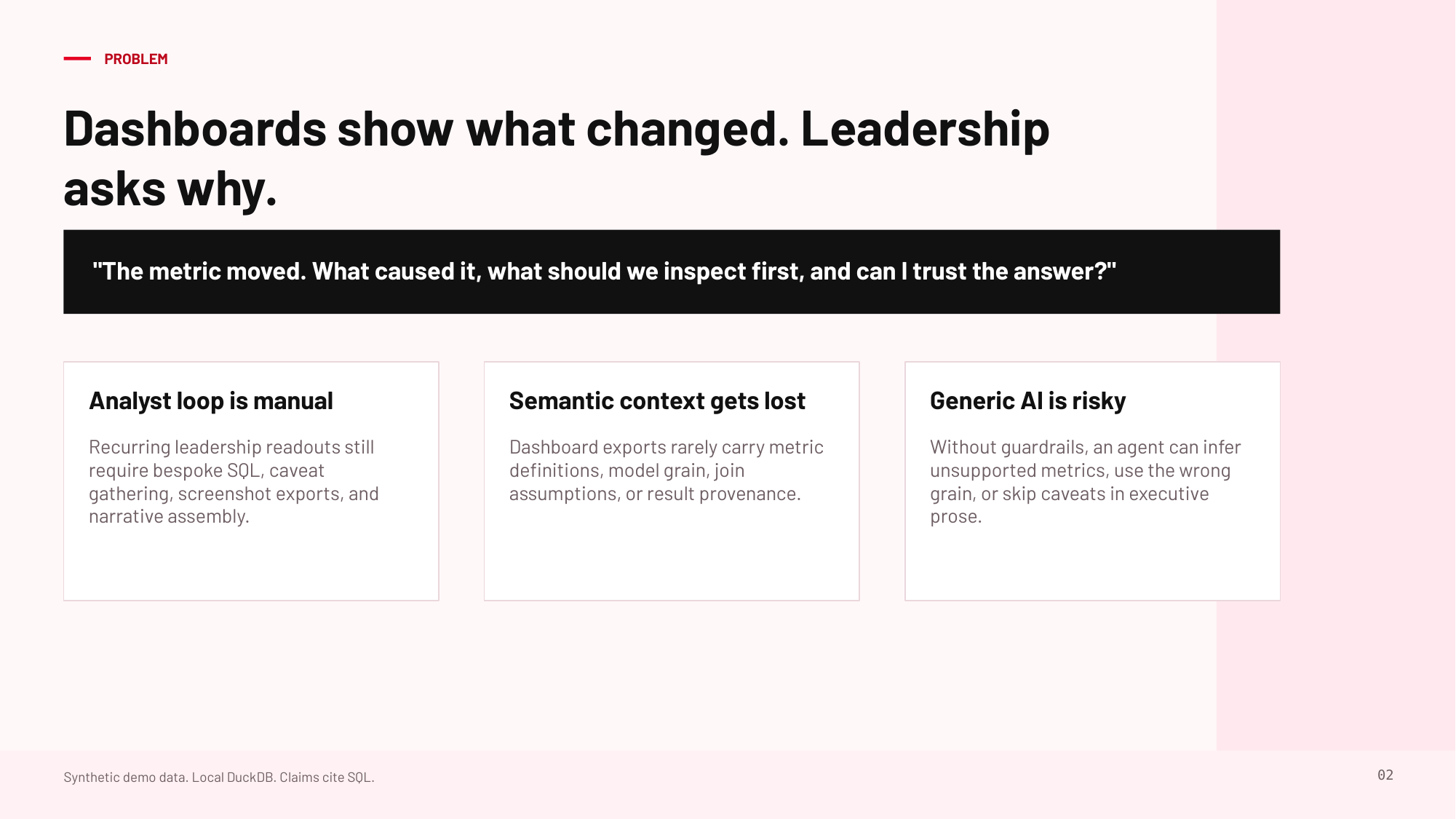

PROBLEM

Dashboards show what changed. Leadership asks why.

"The metric moved. What caused it, what should we inspect first, and can I trust the answer?"

Analyst loop is manual
Semantic context gets lost
Generic AI is risky
Recurring leadership readouts still require bespoke SQL, caveat gathering, screenshot exports, and narrative assembly.
Dashboard exports rarely carry metric definitions, model grain, join assumptions, or result provenance.
Without guardrails, an agent can infer unsupported metrics, use the wrong grain, or skip caveats in executive prose.

02
Synthetic demo data. Local DuckDB. Claims cite SQL.